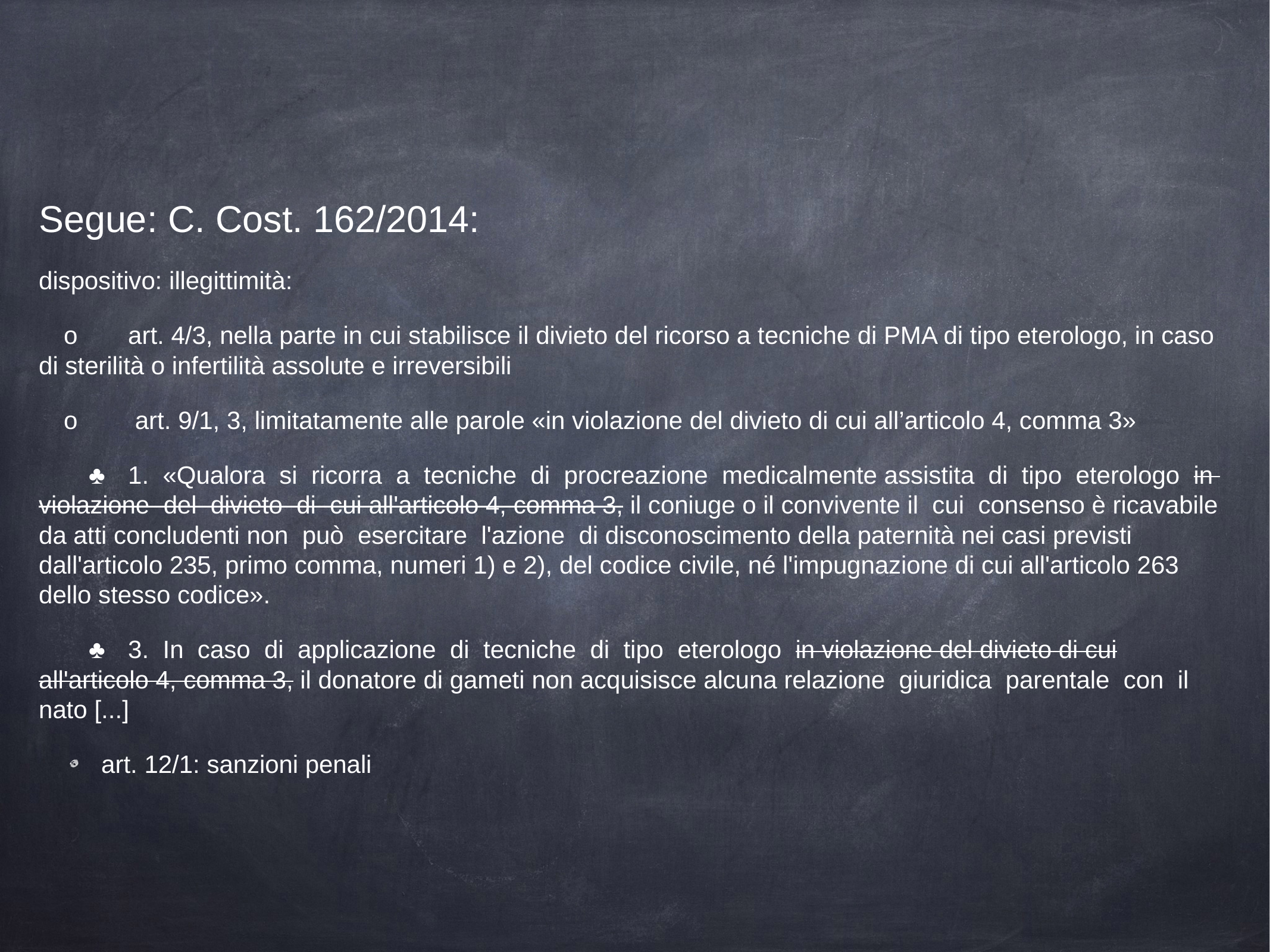

Segue: C. Cost. 162/2014:
dispositivo: illegittimità:
o	art. 4/3, nella parte in cui stabilisce il divieto del ricorso a tecniche di PMA di tipo eterologo, in caso di sterilità o infertilità assolute e irreversibili
o	 art. 9/1, 3, limitatamente alle parole «in violazione del divieto di cui all’articolo 4, comma 3»
♣	1.  «Qualora  si  ricorra  a  tecniche  di  procreazione  medicalmente assistita  di  tipo  eterologo  in  violazione  del  divieto  di  cui all'articolo 4, comma 3, il coniuge o il convivente il  cui  consenso è ricavabile da atti concludenti non  può  esercitare  l'azione  di disconoscimento della paternità nei casi previsti dall'articolo 235, primo comma, numeri 1) e 2), del codice civile, né l'impugnazione di cui all'articolo 263 dello stesso codice».
♣	3.  In  caso  di  applicazione  di  tecniche  di  tipo  eterologo  in violazione del divieto di cui all'articolo 4, comma 3, il donatore di gameti non acquisisce alcuna relazione  giuridica  parentale  con  il nato [...]
art. 12/1: sanzioni penali